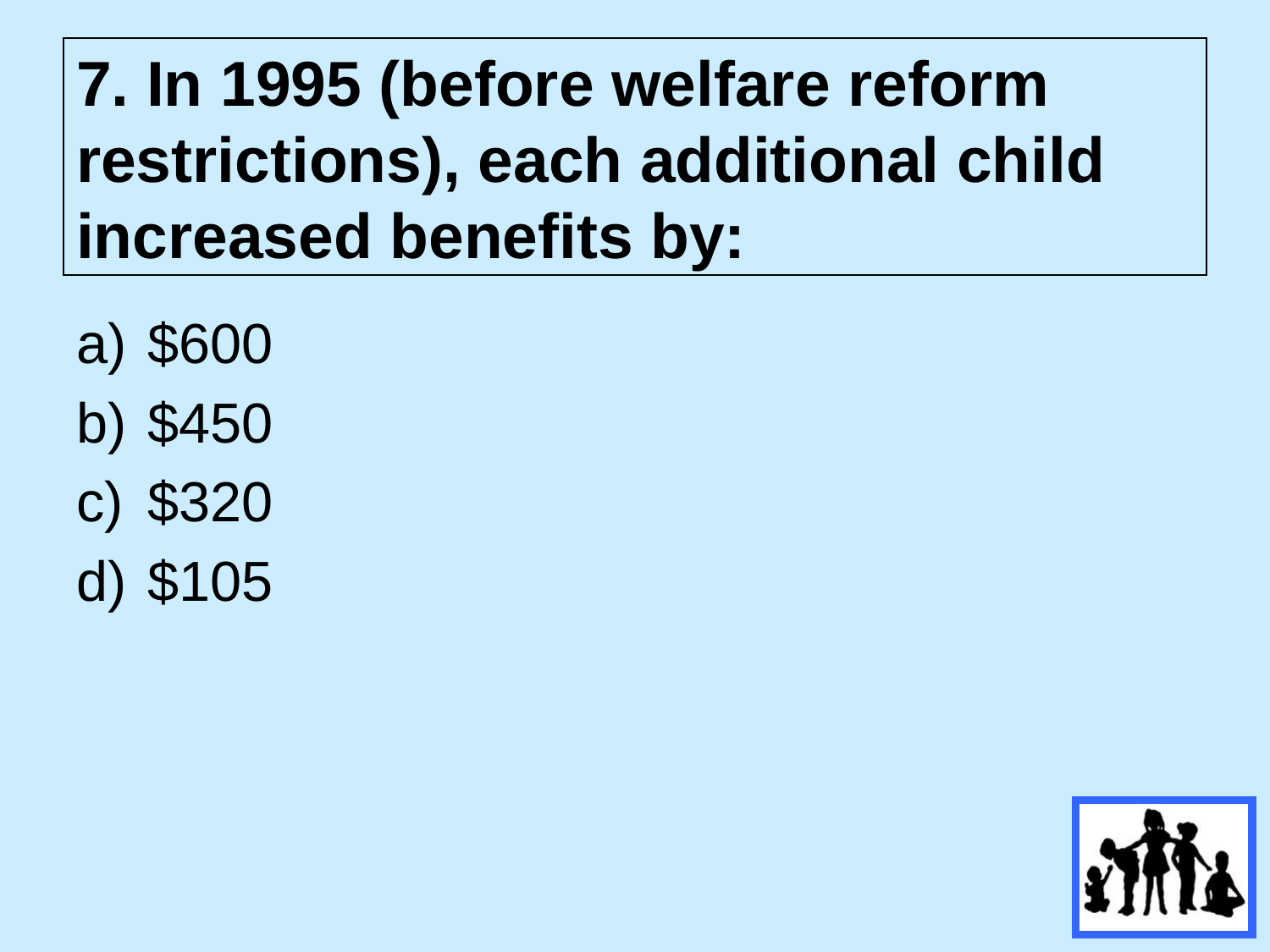

# 7. In 1995 (before welfare reform restrictions), each additional child increased benefits by:

$600
$450
$320
$105